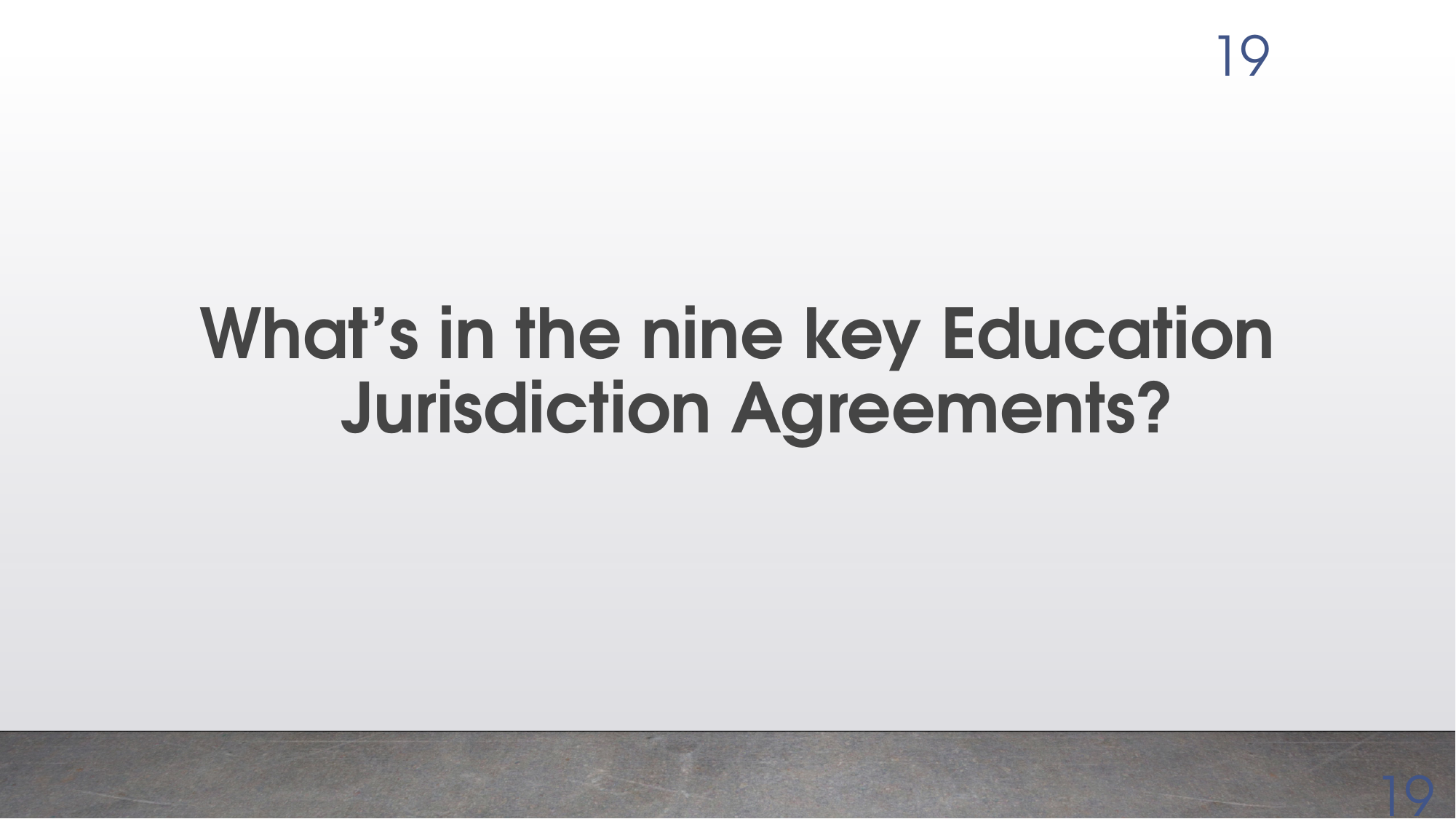

19
# What’s in the nine key Education Jurisdiction Agreements?
19